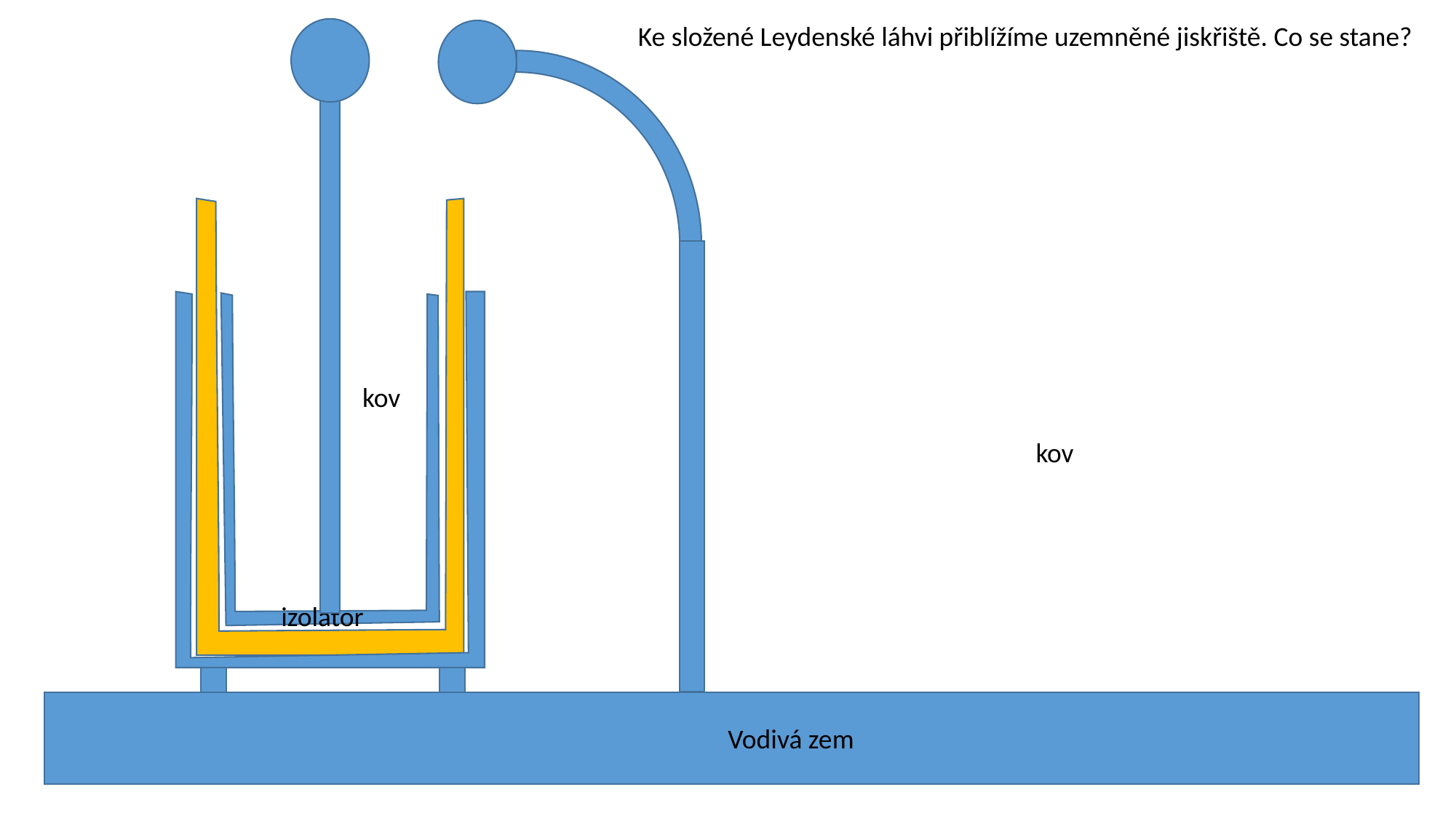

Ke složené Leydenské láhvi přiblížíme uzemněné jiskřiště. Co se stane?

kov
kov
izolátor

Vodivá zem